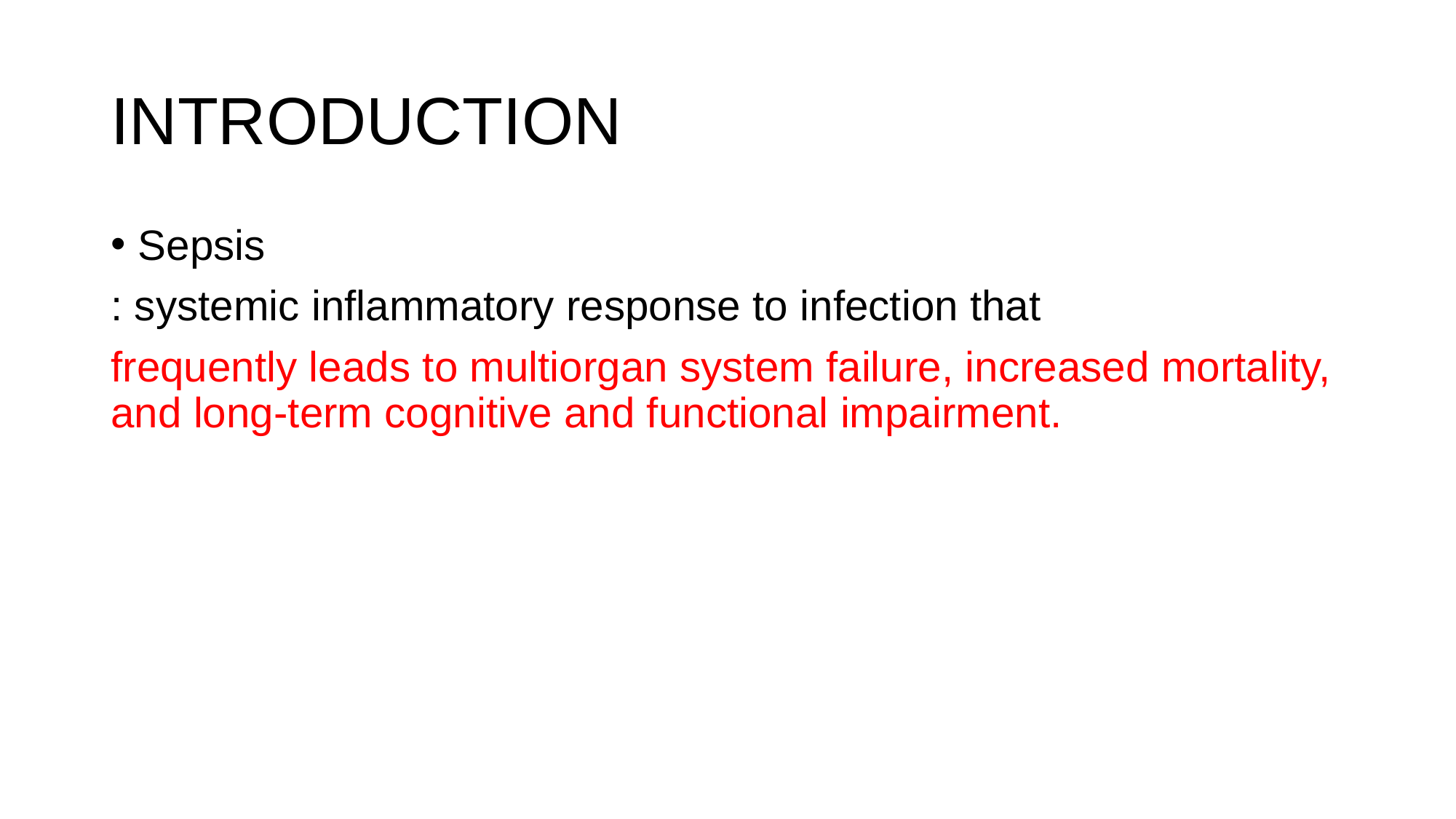

# INTRODUCTION
Sepsis
: systemic inflammatory response to infection that
frequently leads to multiorgan system failure, increased mortality, and long-term cognitive and functional impairment.